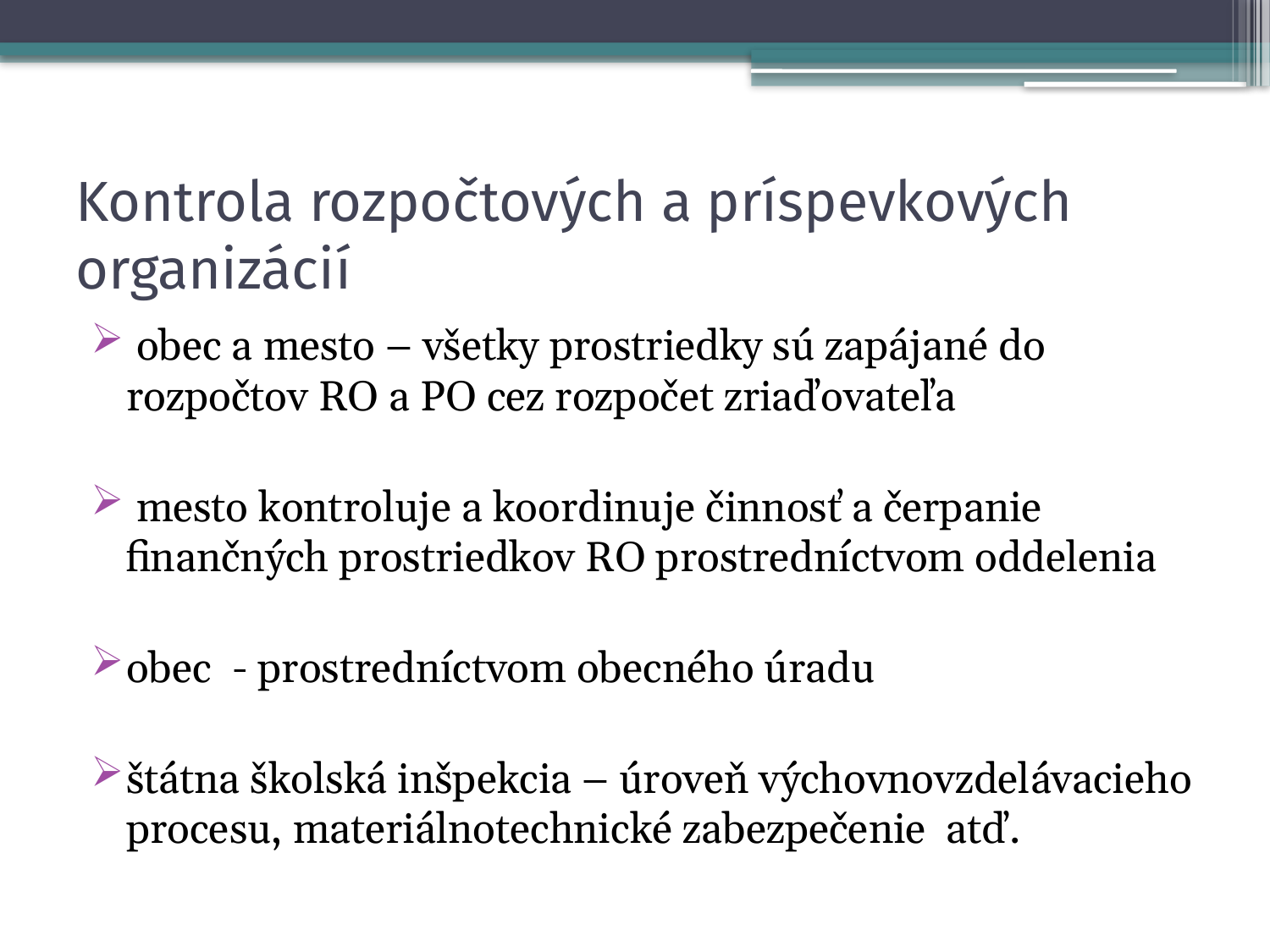

# Kontrola rozpočtových a príspevkových organizácií
 obec a mesto – všetky prostriedky sú zapájané do rozpočtov RO a PO cez rozpočet zriaďovateľa

 mesto kontroluje a koordinuje činnosť a čerpanie finančných prostriedkov RO prostredníctvom oddelenia

obec  - prostredníctvom obecného úradu

štátna školská inšpekcia – úroveň výchovnovzdelávacieho procesu, materiálnotechnické zabezpečenie  atď.